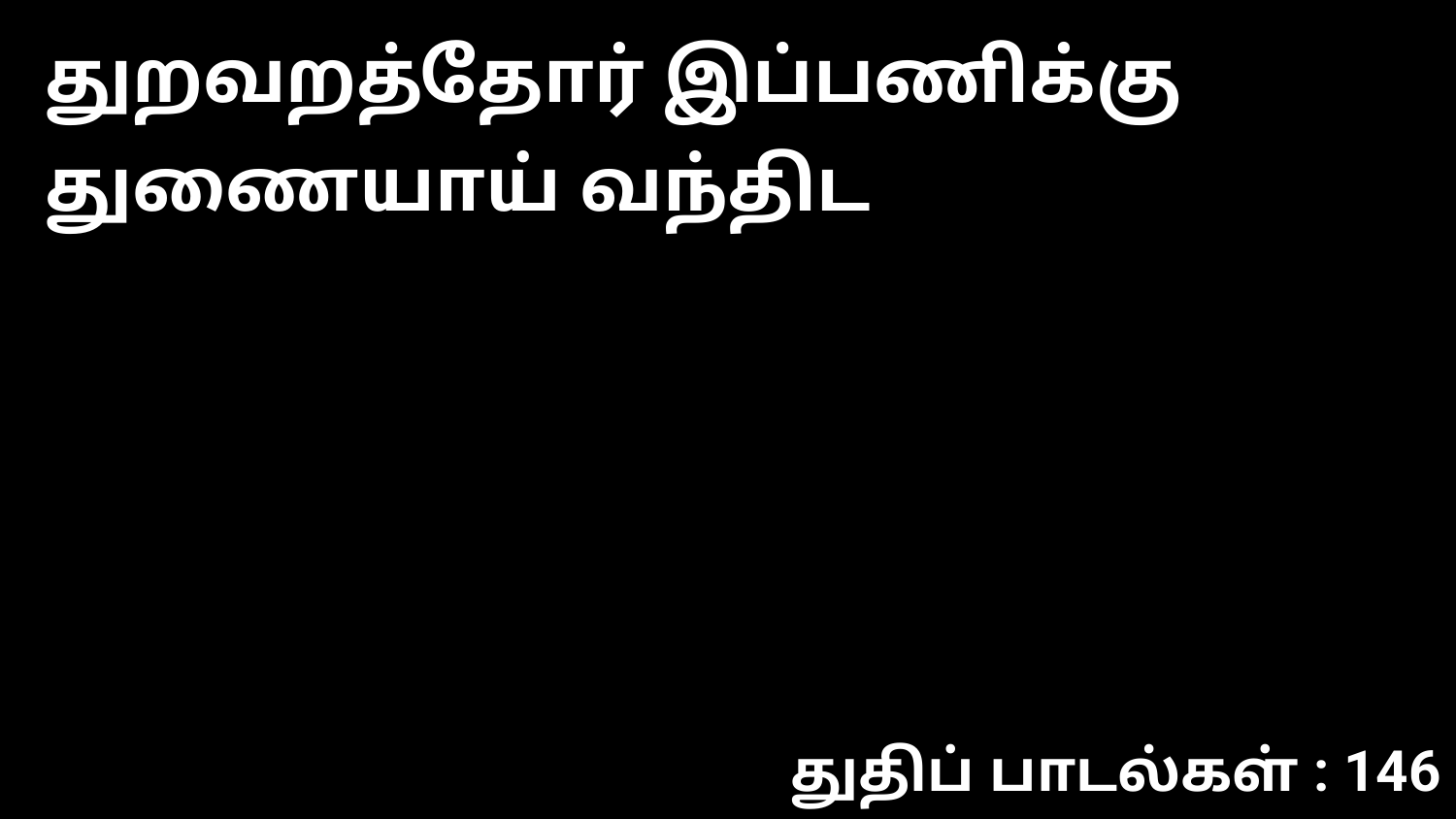

துறவறத்தோர் இப்பணிக்கு துணையாய் வந்திட
துதிப் பாடல்கள் : 146